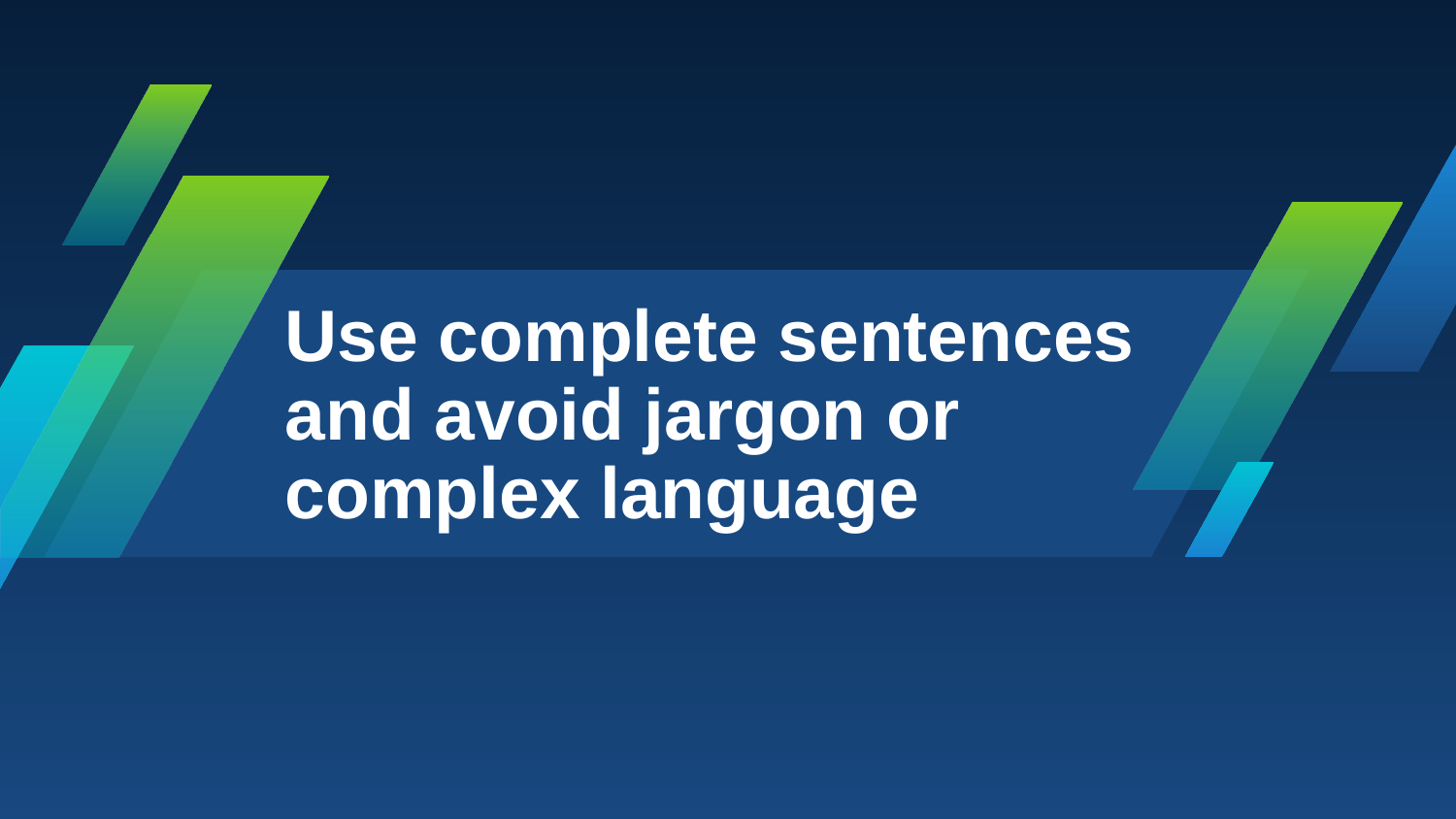

# Use complete sentences and avoid jargon or complex language